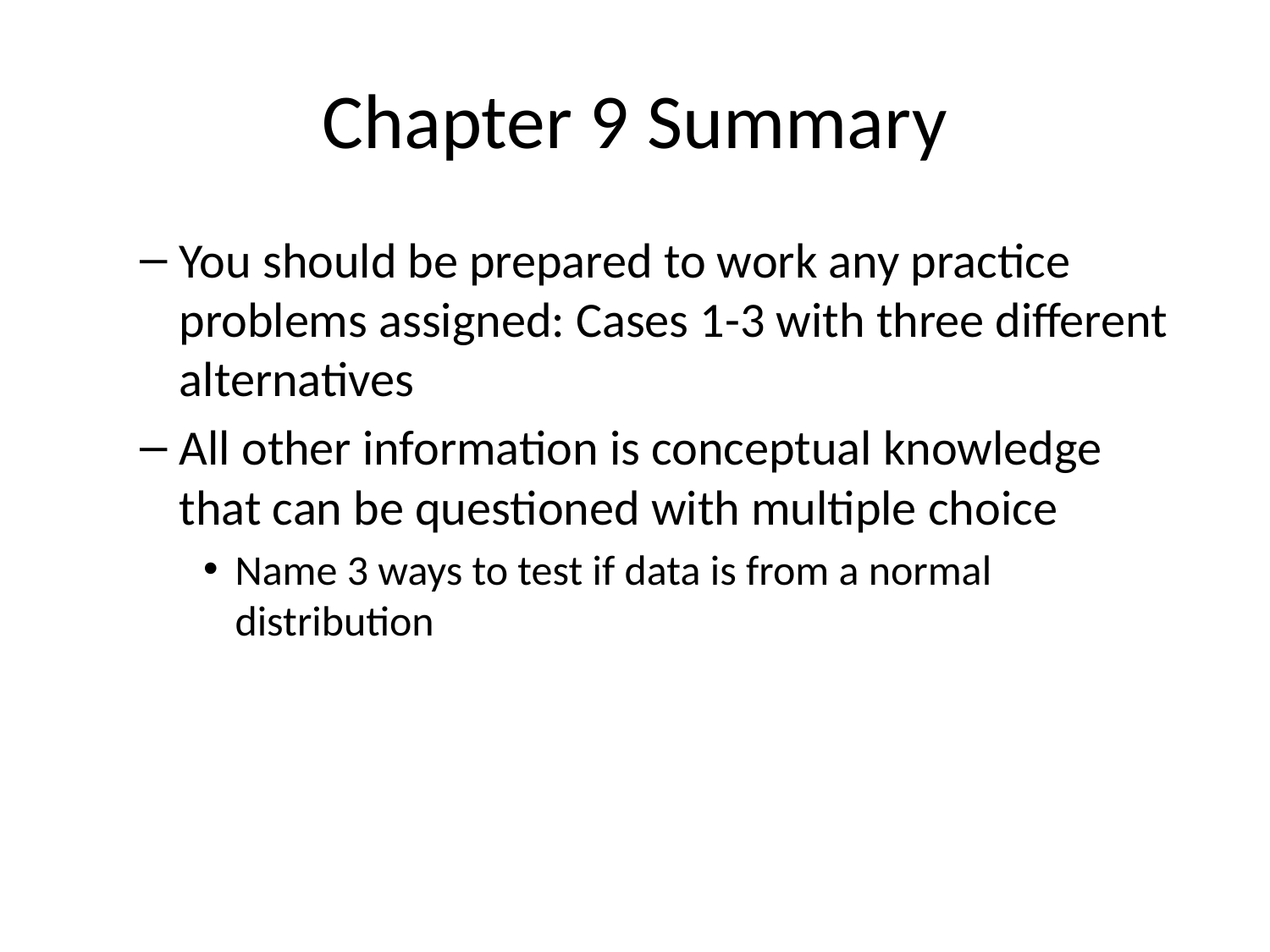

# Chapter 9 Summary
You should be prepared to work any practice problems assigned: Cases 1-3 with three different alternatives
All other information is conceptual knowledge that can be questioned with multiple choice
Name 3 ways to test if data is from a normal distribution